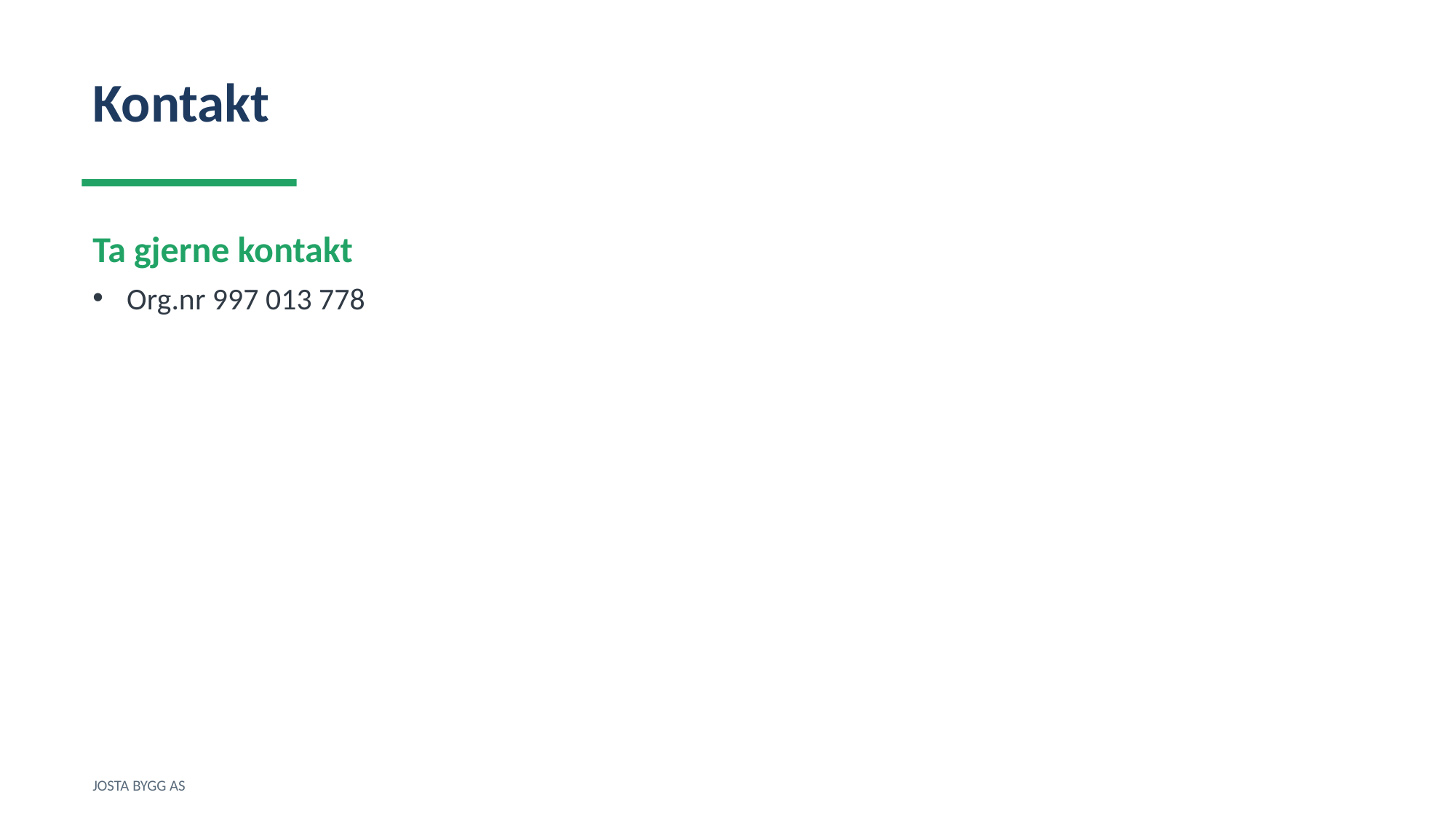

Kontakt

Ta gjerne kontakt
Org.nr 997 013 778
JOSTA BYGG AS